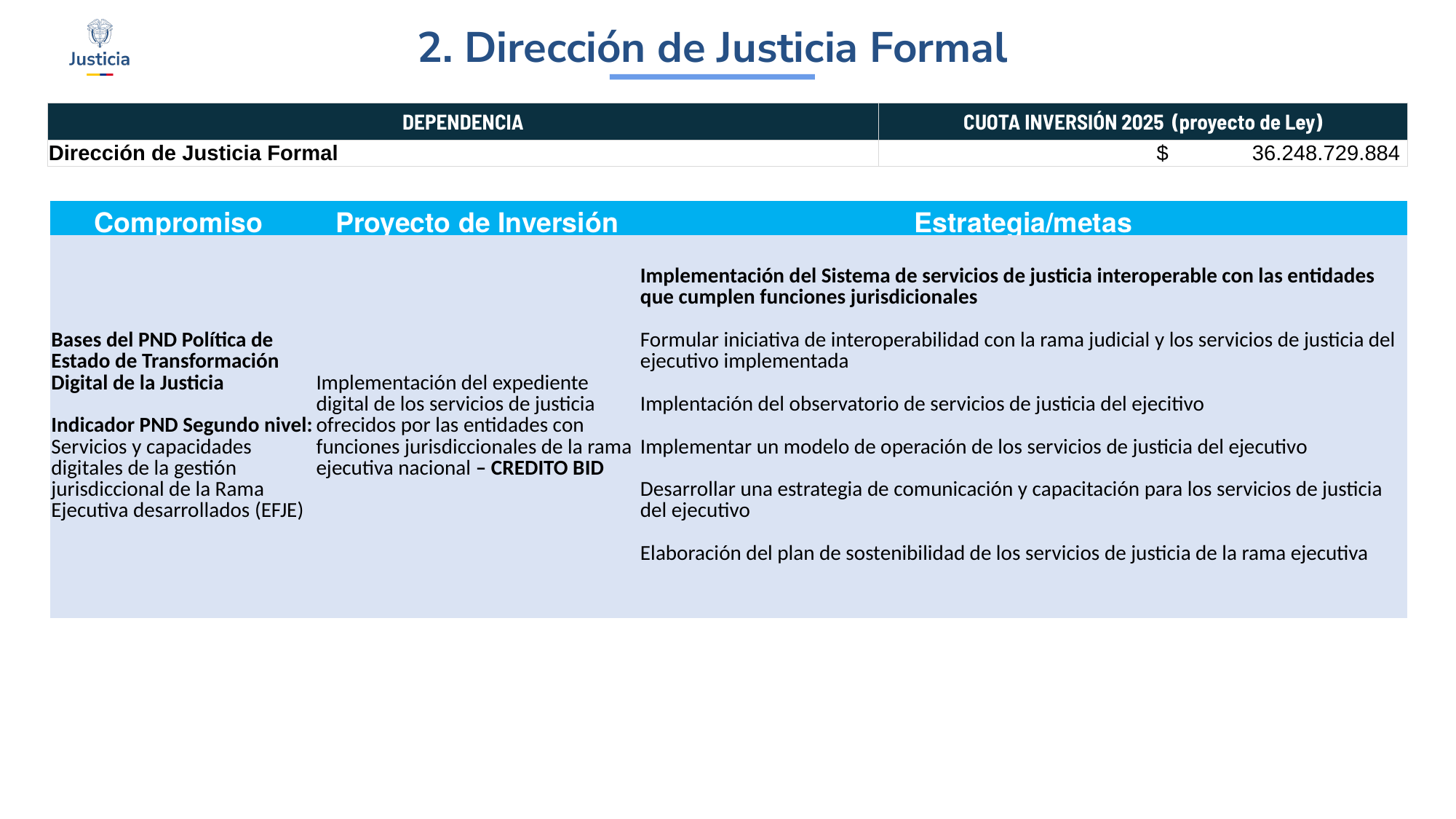

2. Dirección de Justicia Formal

| DEPENDENCIA | CUOTA INVERSIÓN 2025 (proyecto de Ley) |
| --- | --- |
| Dirección de Justicia Formal | $ 36.248.729.884 |
| Compromiso | Proyecto de Inversión | Estrategia/metas |
| --- | --- | --- |
| Bases del PND Política de Estado de Transformación Digital de la Justicia Indicador PND Segundo nivel: Servicios y capacidades digitales de la gestión jurisdiccional de la Rama Ejecutiva desarrollados (EFJE) | Implementación del expediente digital de los servicios de justicia ofrecidos por las entidades con funciones jurisdiccionales de la rama ejecutiva nacional – CREDITO BID | Implementación del Sistema de servicios de justicia interoperable con las entidades que cumplen funciones jurisdicionales Formular iniciativa de interoperabilidad con la rama judicial y los servicios de justicia del ejecutivo implementada Implentación del observatorio de servicios de justicia del ejecitivo Implementar un modelo de operación de los servicios de justicia del ejecutivo Desarrollar una estrategia de comunicación y capacitación para los servicios de justicia del ejecutivo Elaboración del plan de sostenibilidad de los servicios de justicia de la rama ejecutiva |
$1.918.683